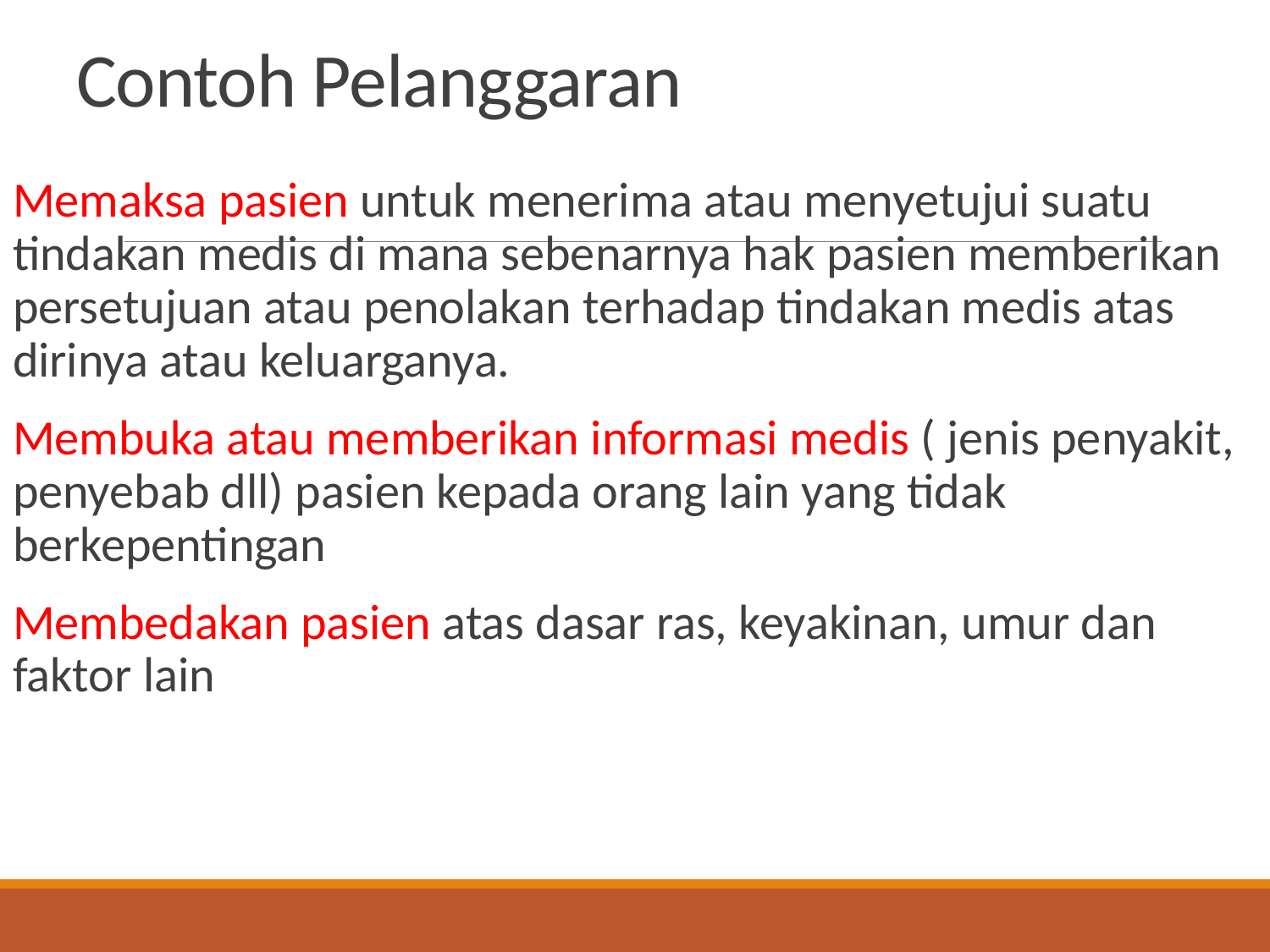

# Contoh Pelanggaran
Memaksa pasien untuk menerima atau menyetujui suatu tindakan medis di mana sebenarnya hak pasien memberikan persetujuan atau penolakan terhadap tindakan medis atas dirinya atau keluarganya.
Membuka atau memberikan informasi medis ( jenis penyakit, penyebab dll) pasien kepada orang lain yang tidak berkepentingan
Membedakan pasien atas dasar ras, keyakinan, umur dan faktor lain